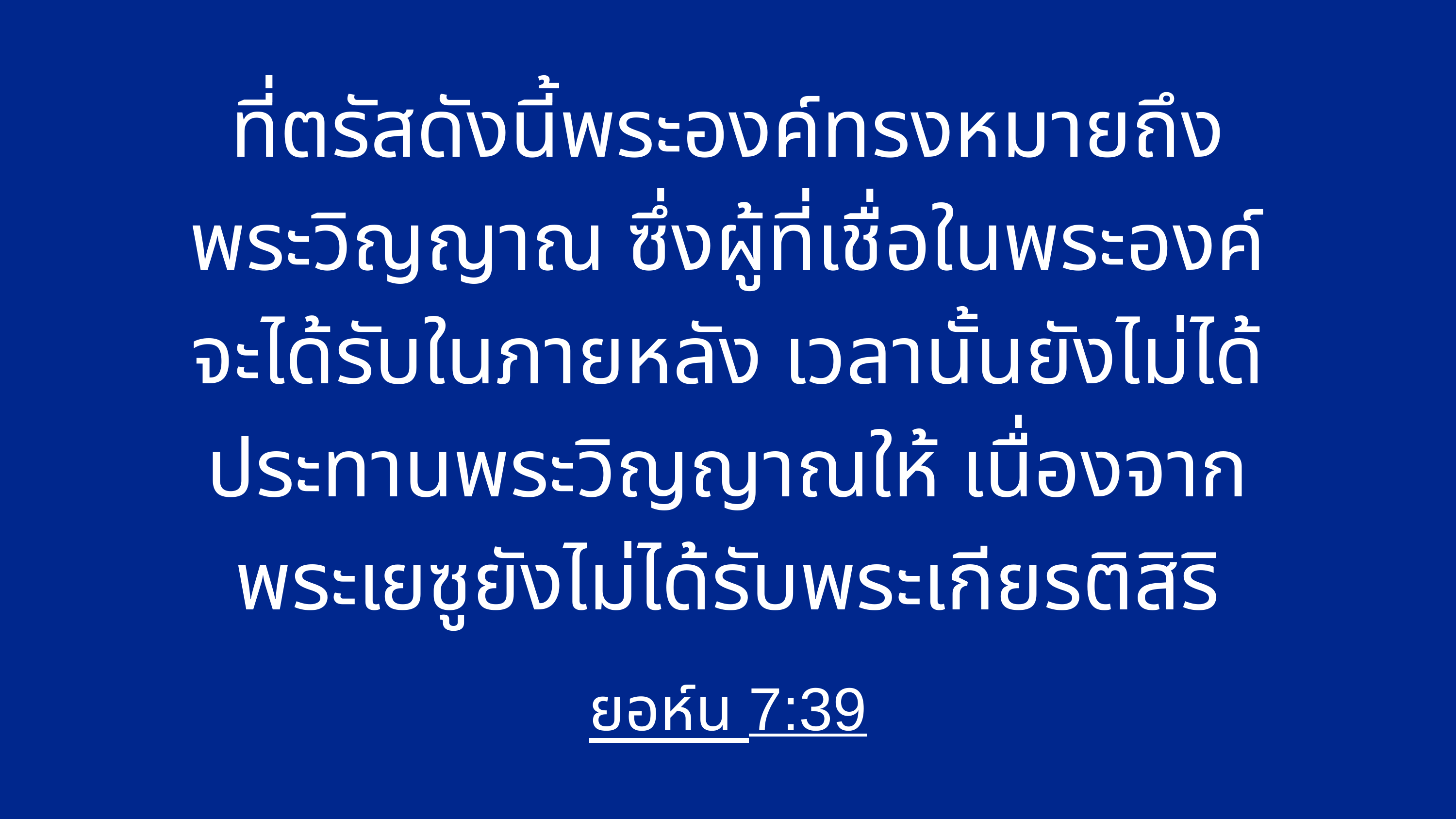

ที่ตรัสดังนี้พระองค์ทรงหมายถึง
พระวิญญาณ ซึ่งผู้ที่เชื่อในพระองค์
จะได้รับในภายหลัง เวลานั้นยังไม่ได้ประทานพระวิญญาณให้ เนื่องจาก
พระเยซูยังไม่ได้รับพระเกียรติสิริ
ยอห์น 7:39